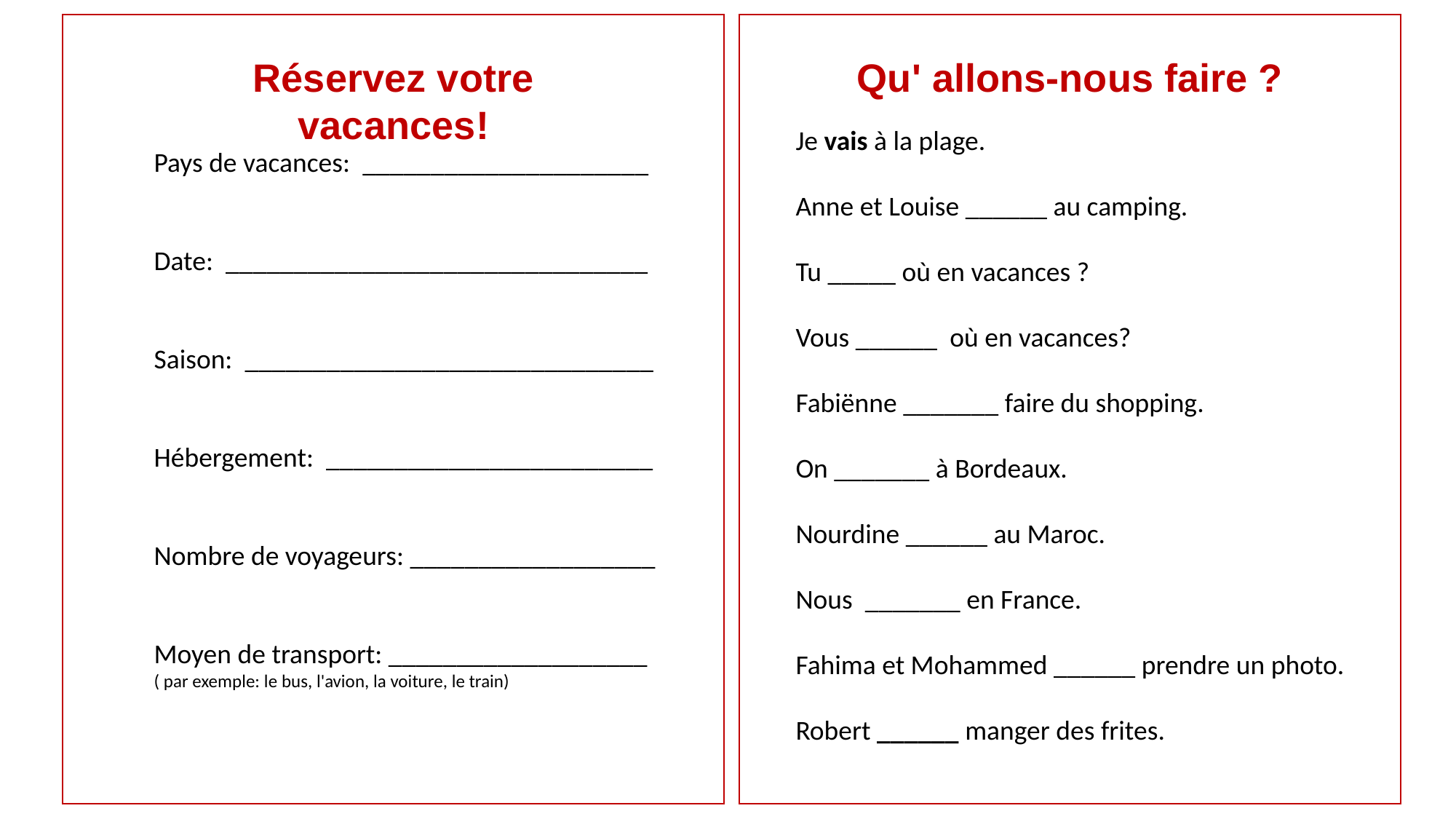

Réservez votre vacances!

Qu' allons-nous faire ?

Je vais à la plage.

Anne et Louise ______ au camping.
Tu _____ où en vacances ?
Vous ______  où en vacances?

Fabiënne _______ faire du shopping.
On _______ à Bordeaux.

Nourdine ______ au Maroc.
Nous  _______ en France.
Fahima et Mohammed ______ prendre un photo.
Robert ______ manger des frites.
Pays de vacances:  _____________________

Date:  _______________________________

Saison:  ______________________________

Hébergement:  ________________________

Nombre de voyageurs: __________________

Moyen de transport: ___________________
( par exemple: le bus, l'avion, la voiture, le train)